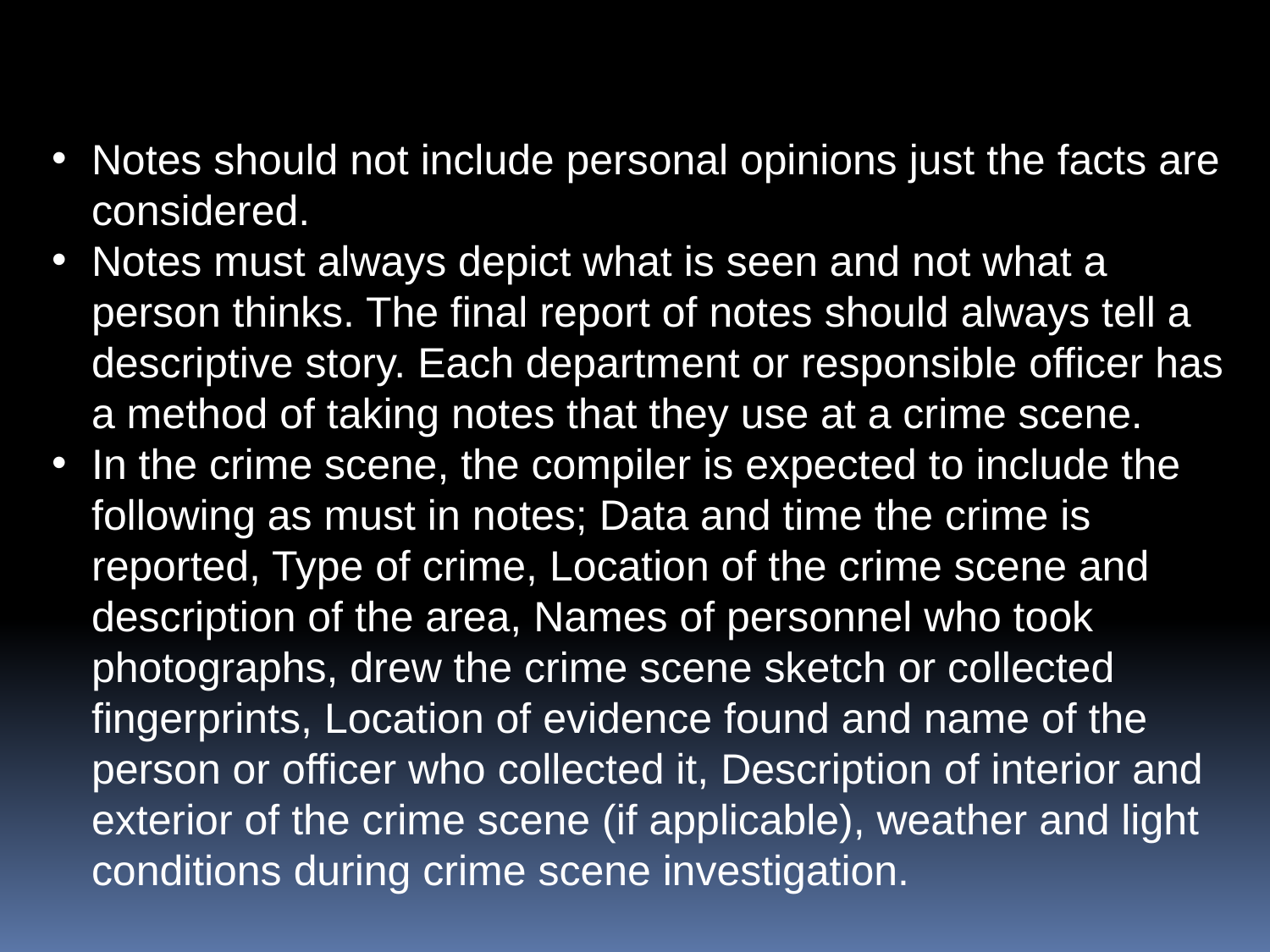

Notes should not include personal opinions just the facts are considered.
Notes must always depict what is seen and not what a person thinks. The final report of notes should always tell a descriptive story. Each department or responsible officer has a method of taking notes that they use at a crime scene.
In the crime scene, the compiler is expected to include the following as must in notes; Data and time the crime is reported, Type of crime, Location of the crime scene and description of the area, Names of personnel who took photographs, drew the crime scene sketch or collected fingerprints, Location of evidence found and name of the person or officer who collected it, Description of interior and exterior of the crime scene (if applicable), weather and light conditions during crime scene investigation.